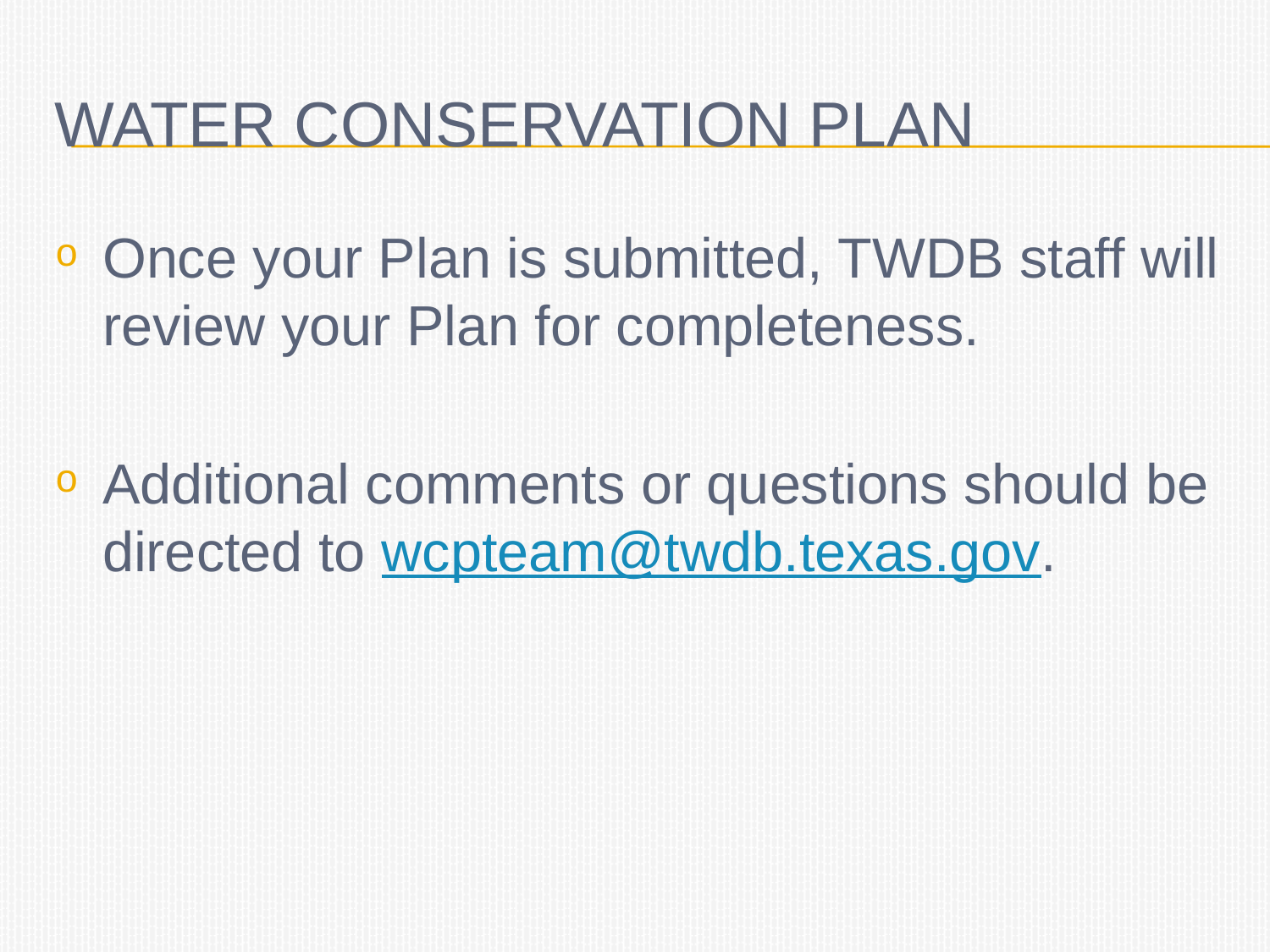

# Water conservation plan
Once your Plan is submitted, TWDB staff will review your Plan for completeness.

Additional comments or questions should be directed to wcpteam@twdb.texas.gov.